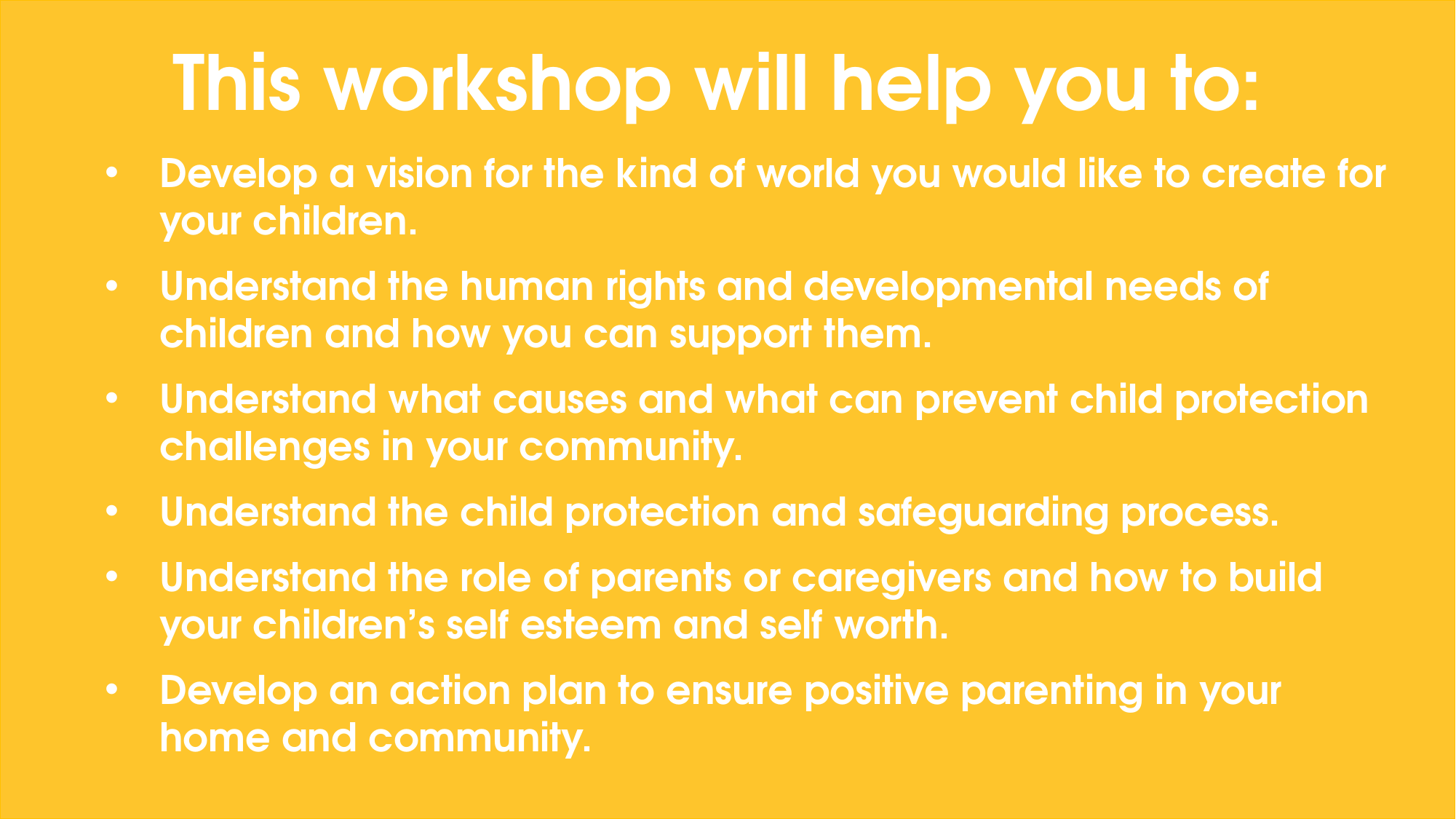

This workshop will help you to:
Develop a vision for the kind of world you would like to create for your children.
Understand the human rights and developmental needs of children and how you can support them.
Understand what causes and what can prevent child protection challenges in your community.
Understand the child protection and safeguarding process.
Understand the role of parents or caregivers and how to build your children’s self esteem and self worth.
Develop an action plan to ensure positive parenting in your home and community.